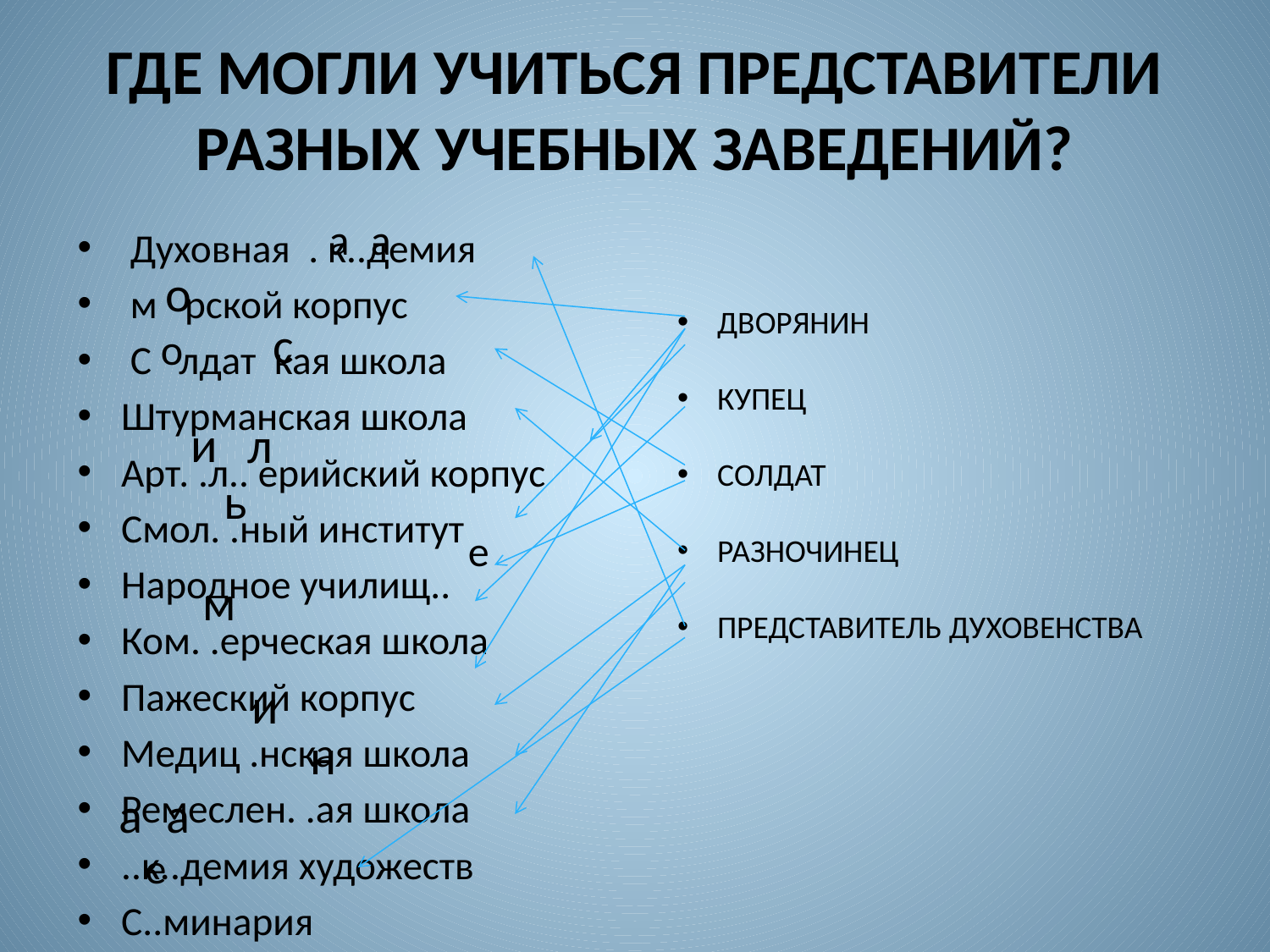

# ГДЕ МОГЛИ УЧИТЬСЯ ПРЕДСТАВИТЕЛИ РАЗНЫХ УЧЕБНЫХ ЗАВЕДЕНИЙ?
а
а
 Духовная  . к..демия
 м   рской корпус
 С   лдат  кая школа
Штурманская школа
Арт. .л.. ерийский корпус
Смол. .ный институт
Народное училищ..
Ком. .ерческая школа
Пажеский корпус
Медиц .нская школа
Ремеслен. .ая школа
..к..демия художеств
С..минария

о
ДВОРЯНИН

КУПЕЦ

СОЛДАТ

РАЗНОЧИНЕЦ

ПРЕДСТАВИТЕЛЬ ДУХОВЕНСТВА
с
 о
и
л
ь
е
м
и
н
а
а
е